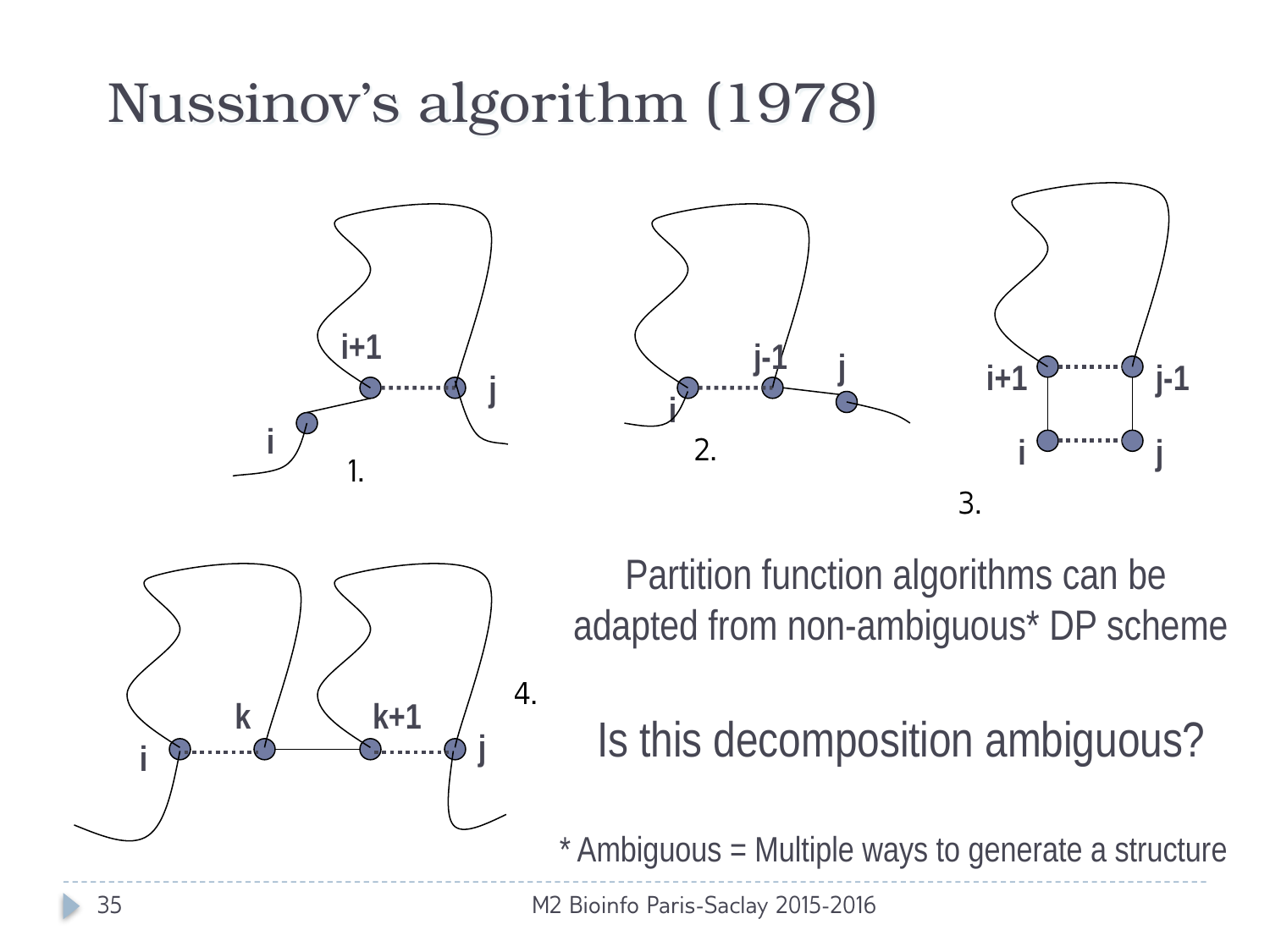

Nussinov’s algorithm (1978)

i+1
j-1

i
j

i+1
j

i

j-1
j

i

2.
1.
3.
Partition function algorithms can be
adapted from non-ambiguous* DP scheme

Is this decomposition ambiguous?

* Ambiguous = Multiple ways to generate a structure

k
k+1
j
i

4.
35
M2 Bioinfo Paris-Saclay 2015-2016